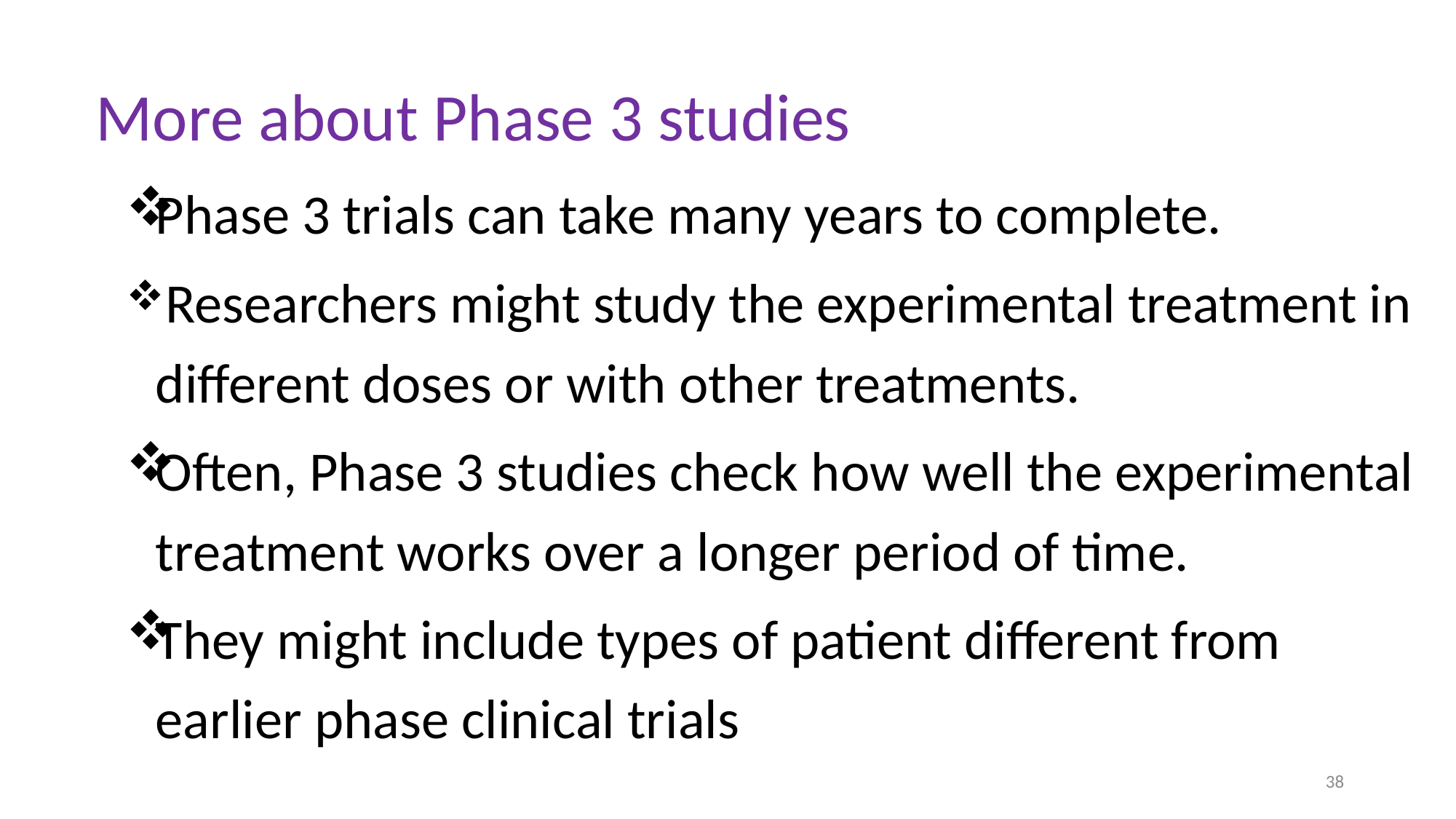

# More about Phase 3 studies
Phase 3 trials can take many years to complete.
 Researchers might study the experimental treatment in different doses or with other treatments.
Often, Phase 3 studies check how well the experimental treatment works over a longer period of time.
They might include types of patient different from earlier phase clinical trials

38